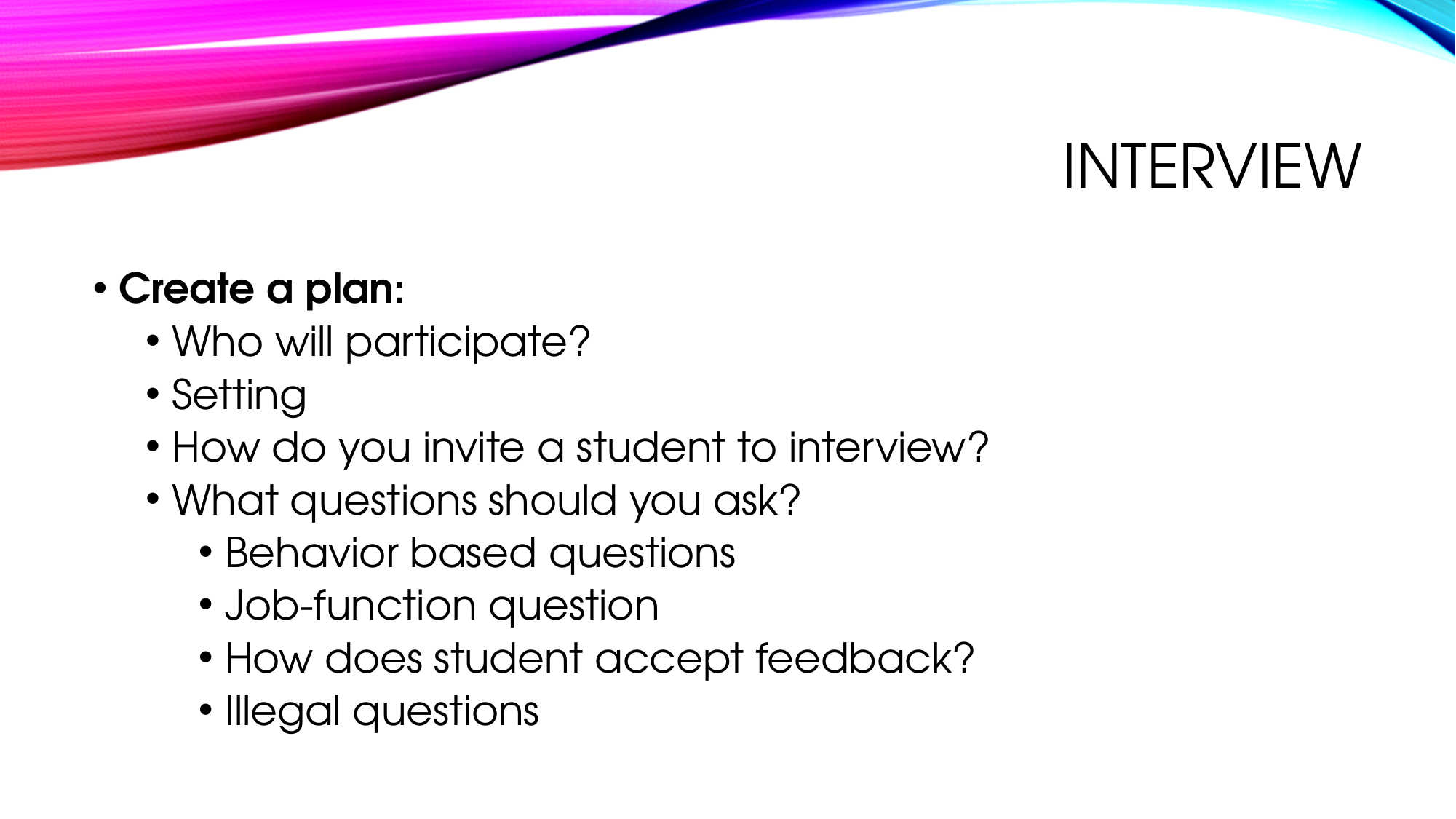

# Interview
Create a plan:
Who will participate?
Setting
How do you invite a student to interview?
What questions should you ask?
Behavior based questions
Job-function question
How does student accept feedback?
Illegal questions